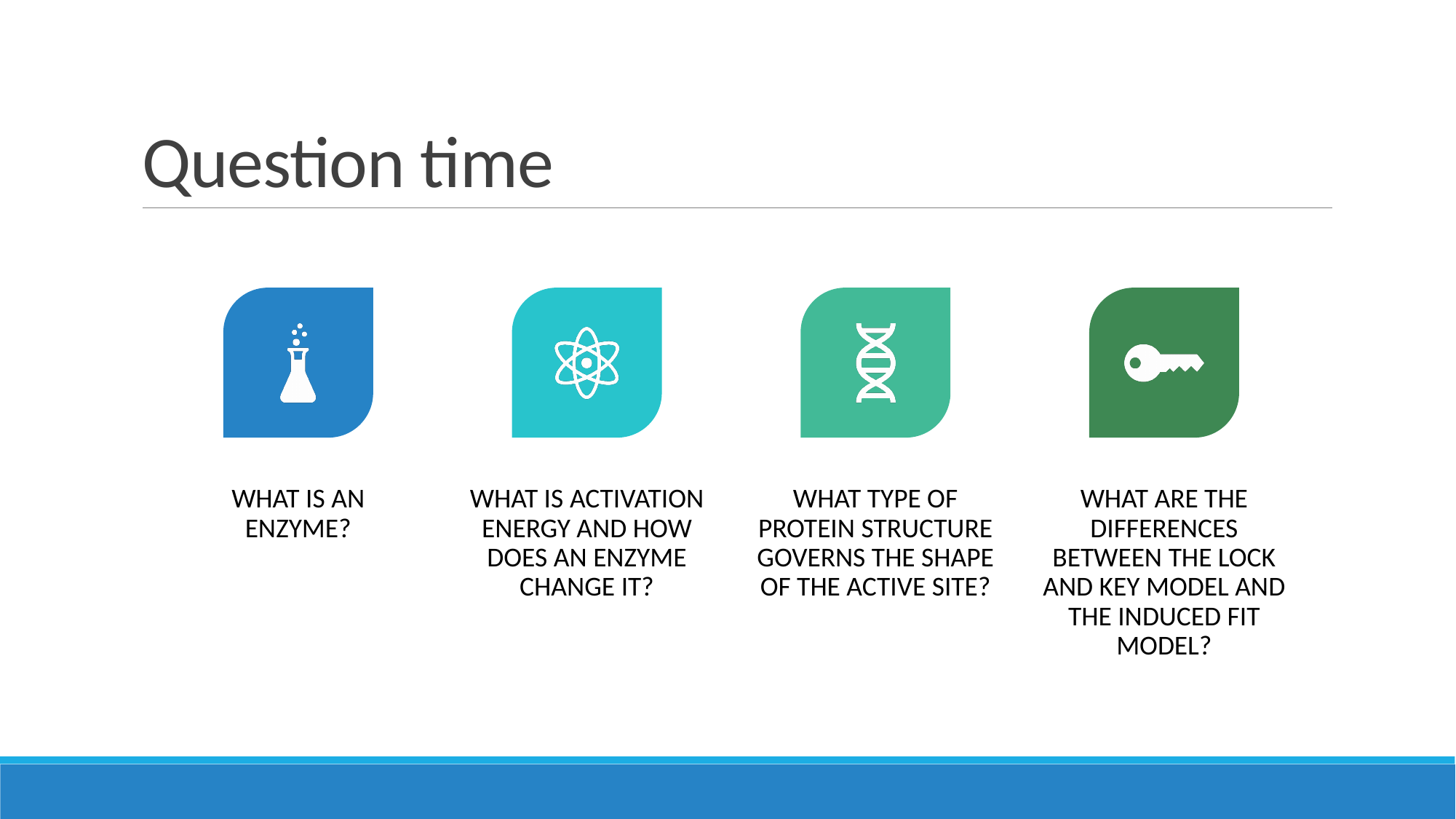

# Question time
What is an enzyme?
What is activation energy and how does an enzyme change it?
What type of protein structure governs the shape of the active site?
What are the differences between the lock and key model and the induced fit model?